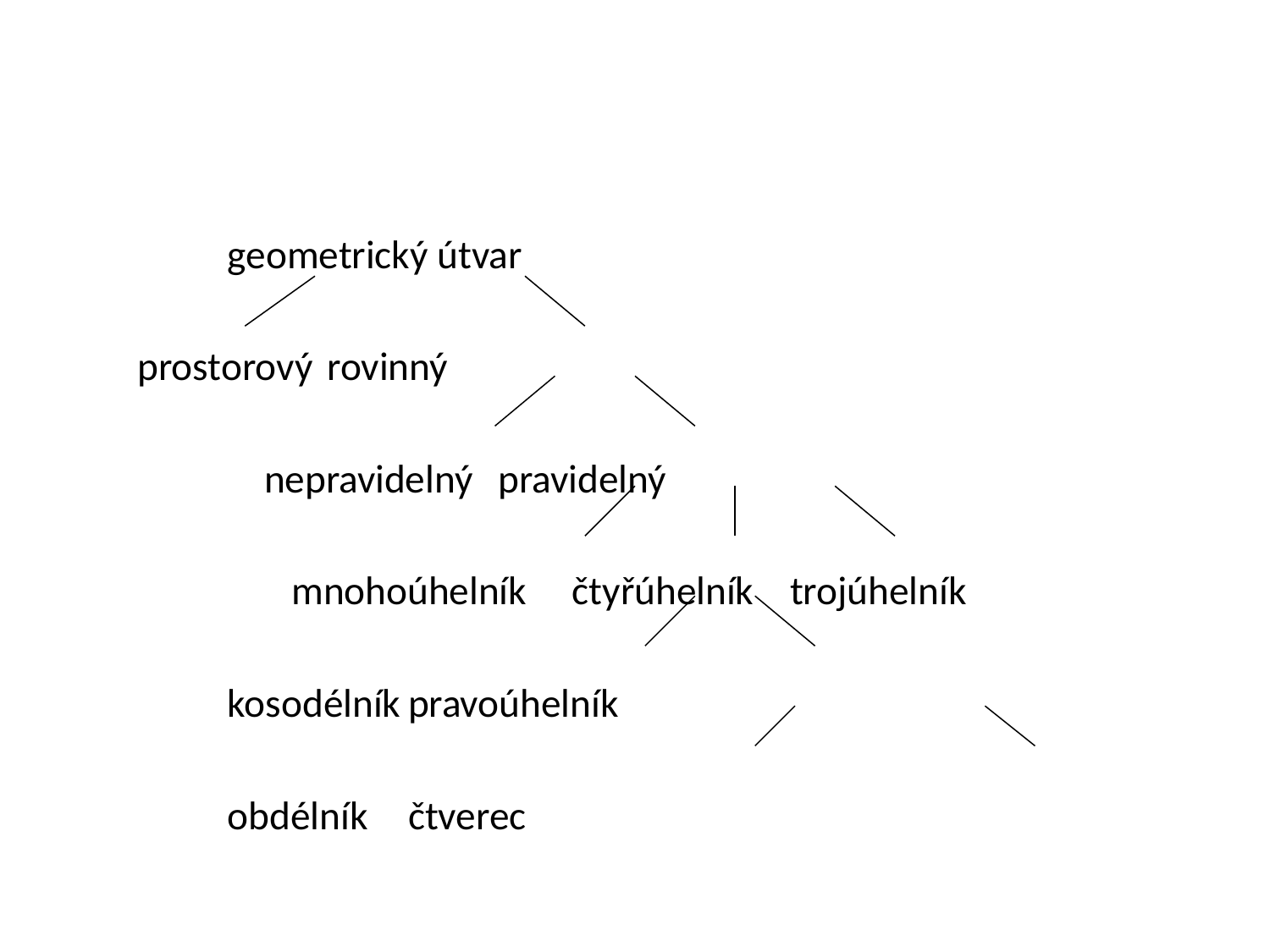

#
	geometrický útvar

prostorový		 rovinný

	    nepravidelný	pravidelný

	       mnohoúhelník     čtyřúhelník    trojúhelník

			kosodélník	pravoúhelník

				obdélník		čtverec